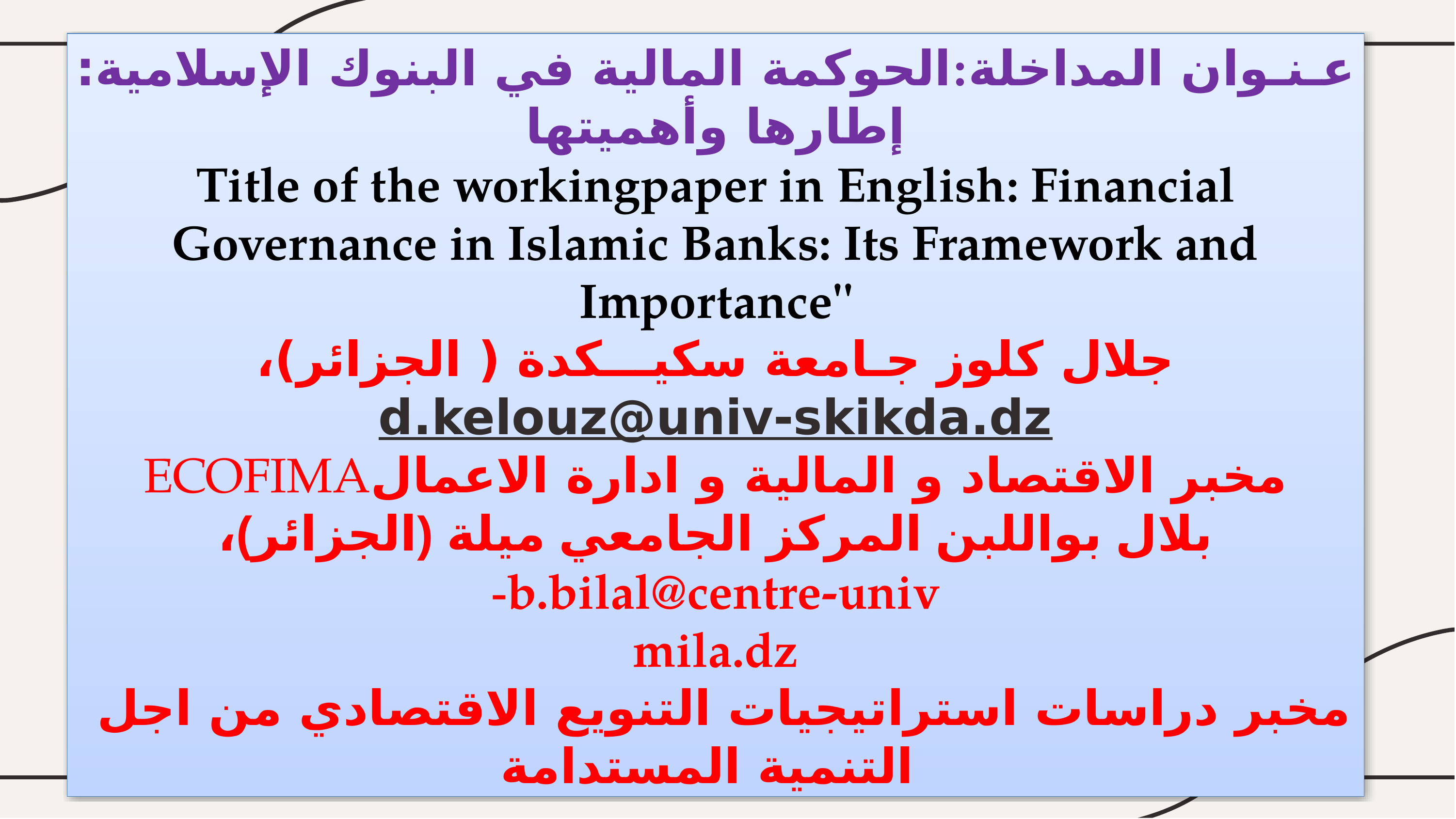

عـنـوان المداخلة:الحوكمة المالية في البنوك الإسلامية:
إطارها وأهميتها
Title of the workingpaper in English: Financial Governance in Islamic Banks: Its Framework and Importance"
جلال كلوز جـامعة سكيـــكدة ( الجزائر)،d.kelouz@univ-skikda.dz
مخبر الاقتصاد و المالية و ادارة الاعمالECOFIMA
بلال بواللبن المركز الجامعي ميلة (الجزائر)،
b.bilal@centre-univ-
mila.dz
 مخبر دراسات استراتيجيات التنويع الاقتصادي من اجل التنمية المستدامة